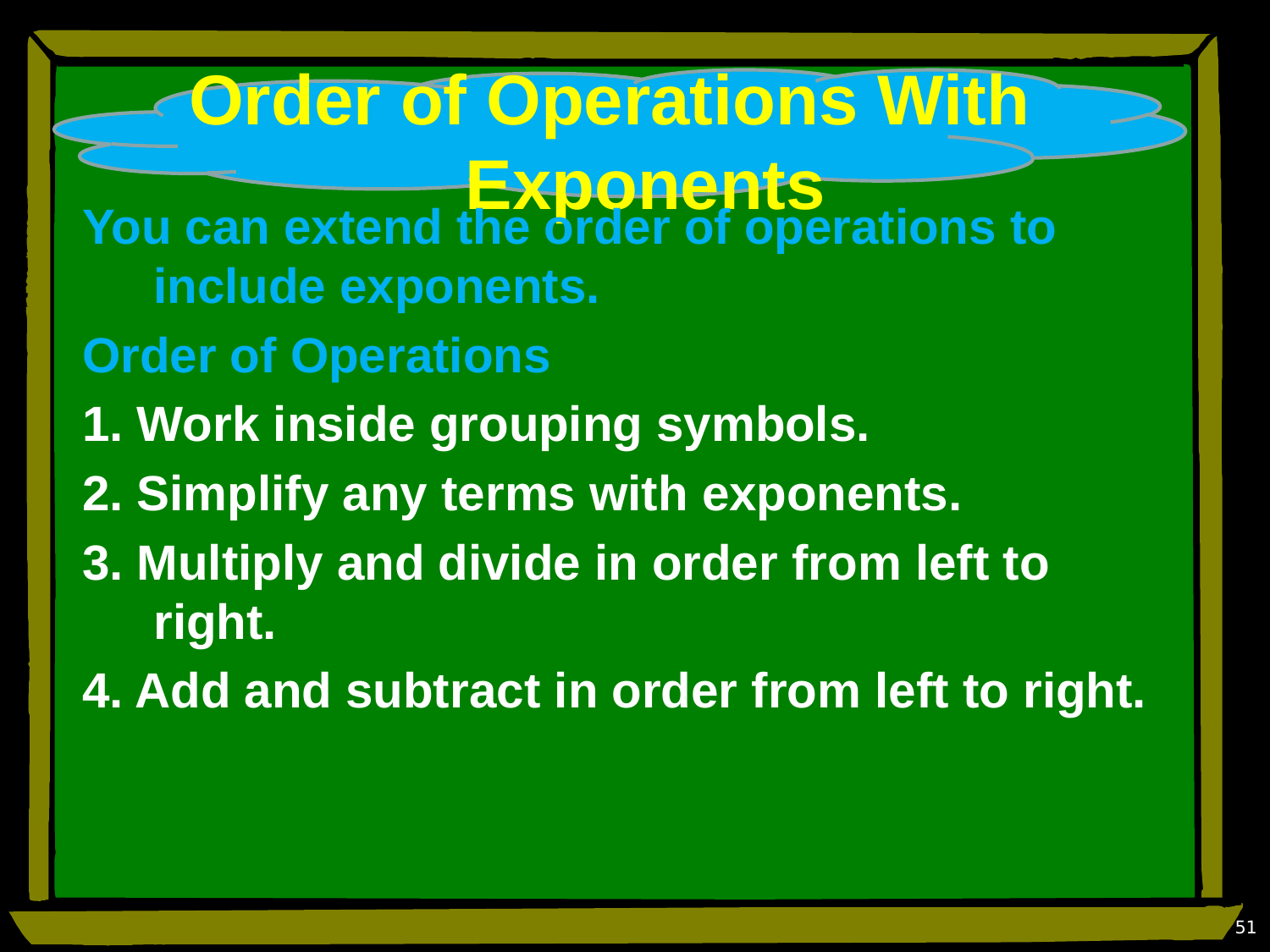

# Order of Operations With Exponents
You can extend the order of operations to include exponents.
Order of Operations
1. Work inside grouping symbols.
2. Simplify any terms with exponents.
3. Multiply and divide in order from left to right.
4. Add and subtract in order from left to right.
51